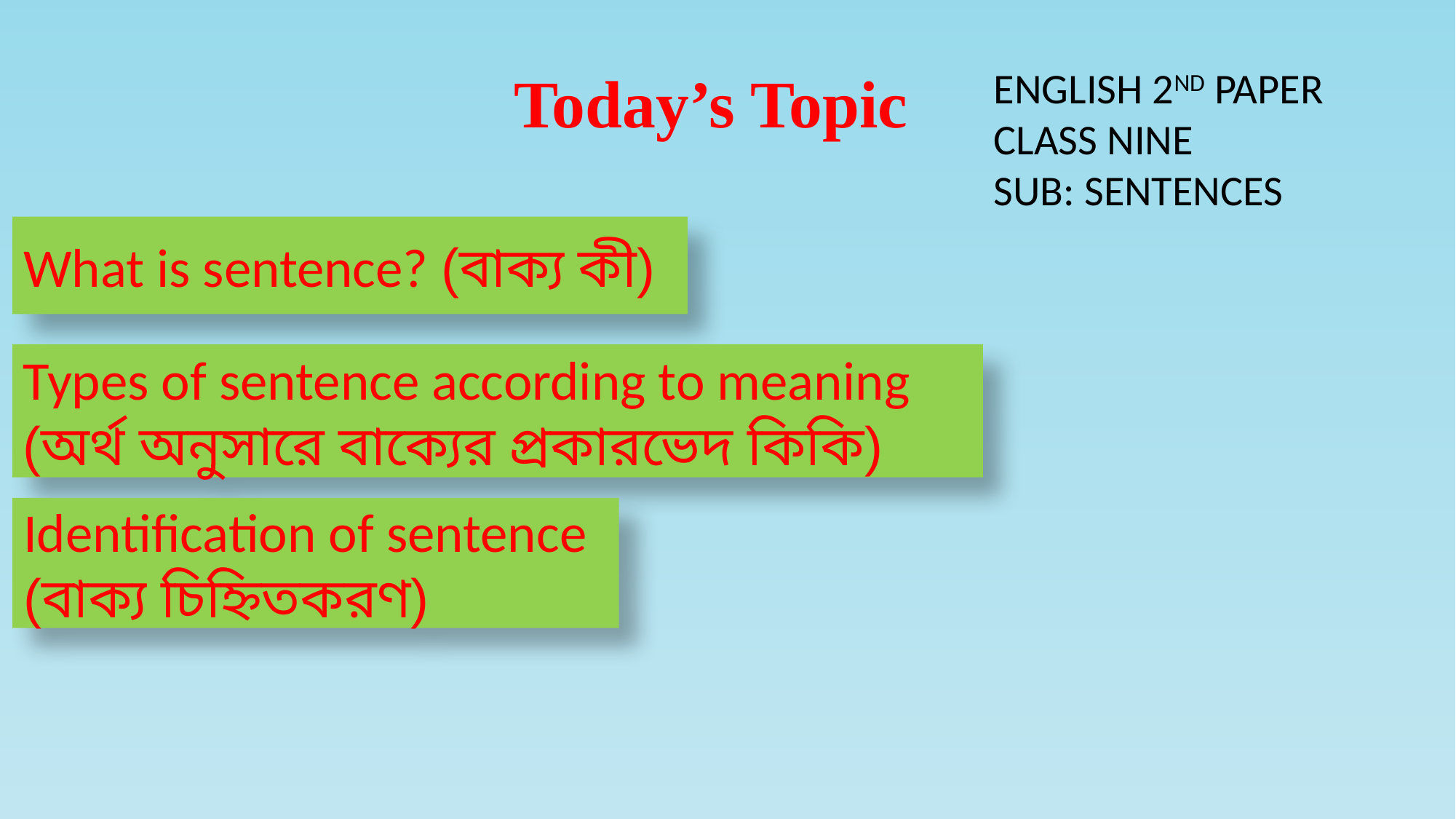

Today’s Topic

ENGLISH 2ND PAPER
CLASS NINE
SUB: SENTENCES
What is sentence? (বাক্য কী)
Types of sentence according to meaning  (অর্থ অনুসারে বাক্যের প্রকারভেদ কিকি)
Identification of sentence (বাক্য চিহ্নিতকরণ)